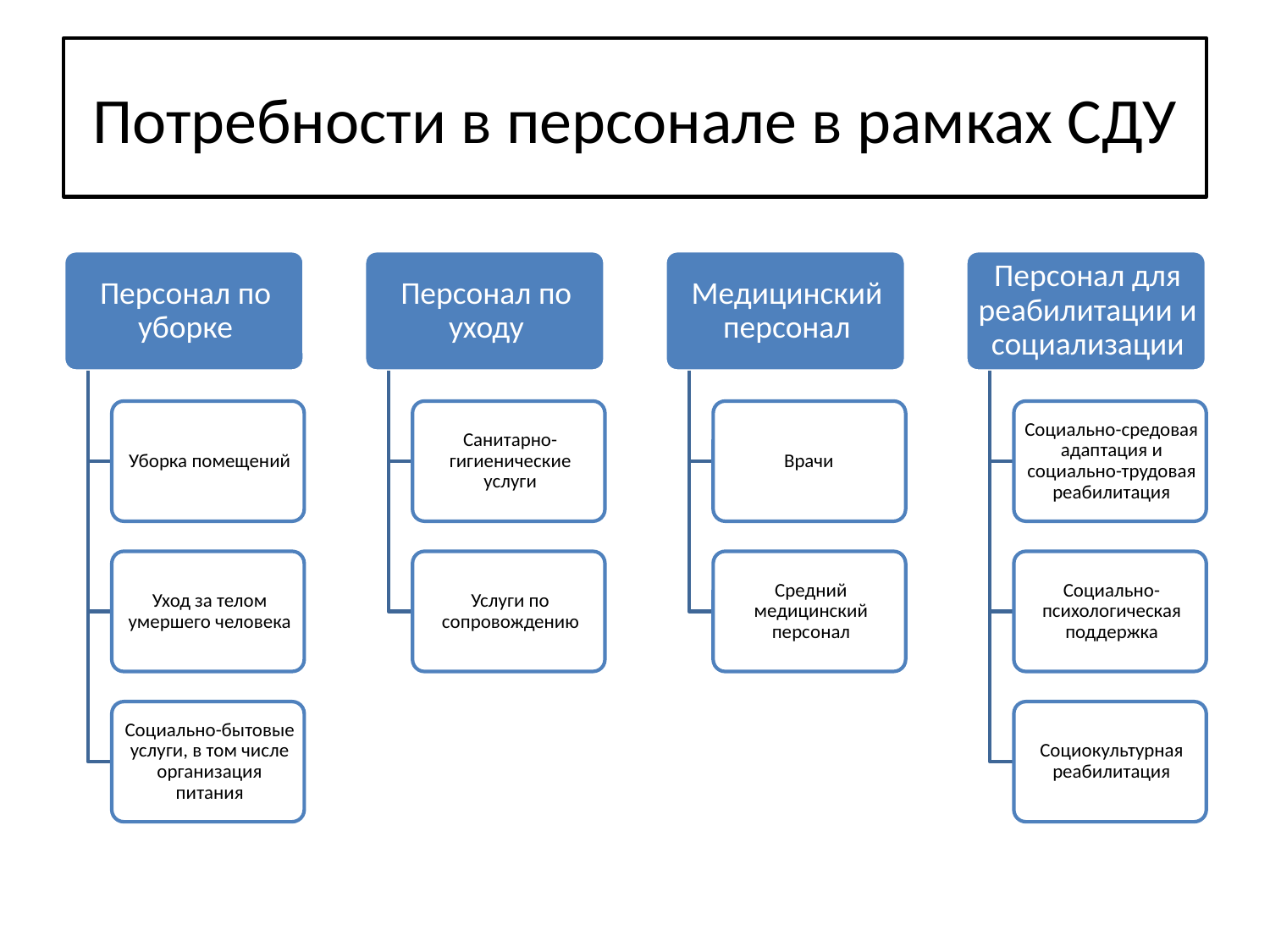

# Потребности в персонале в рамках СДУ
Персонал по уборке
Уборка помещений
Уход за телом умершего человека
Социально-бытовые услуги, в том числе организация питания
Персонал по уходу
Санитарно-гигиенические услуги
Услуги по сопровождению
Медицинский персонал
Врачи
Средний медицинский персонал
Персонал для реабилитации и социализации
Социально-средовая адаптация и социально-трудовая реабилитация
Социально-психологическая поддержка
Социокультурная реабилитация